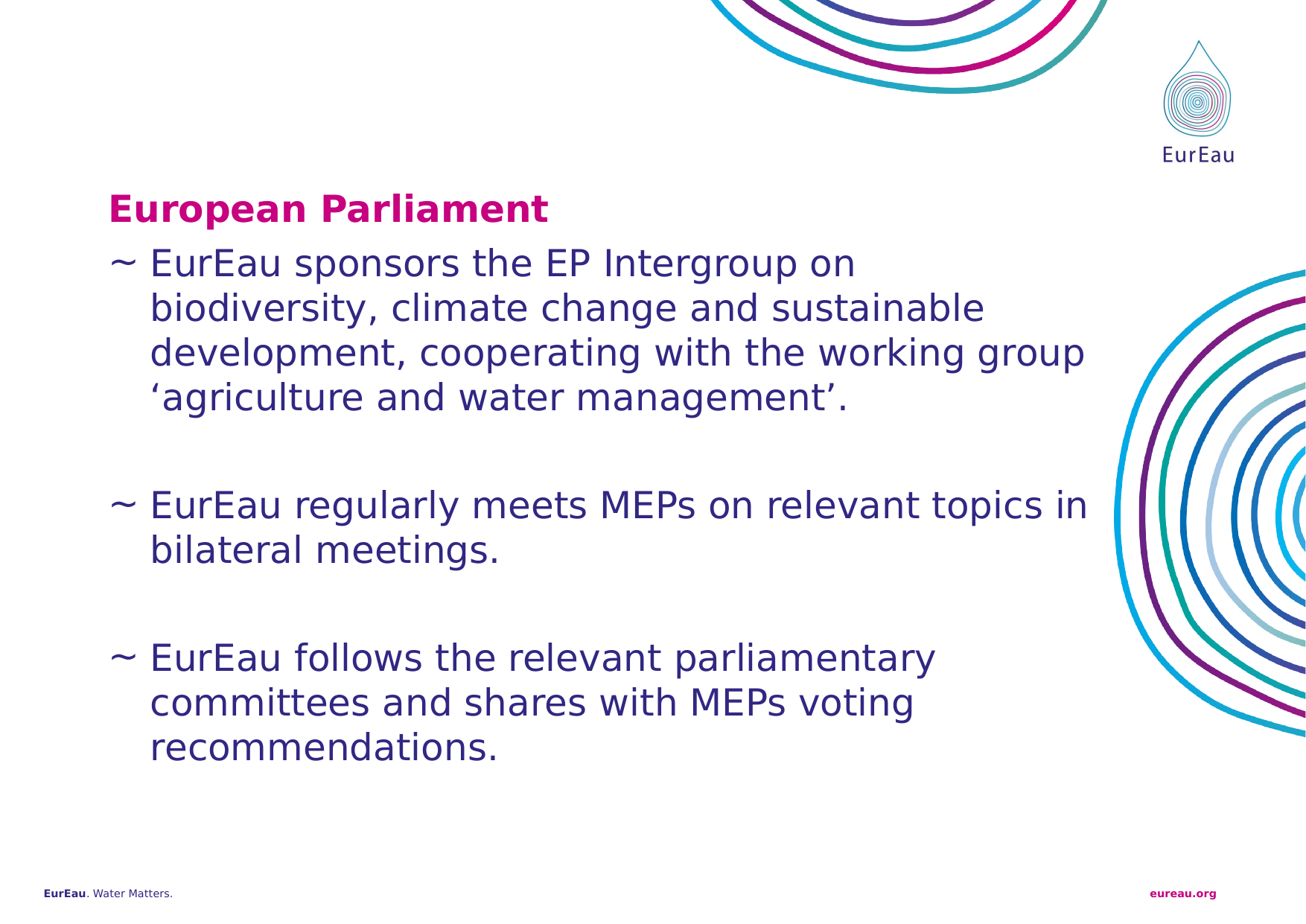

European Parliament
EurEau sponsors the EP Intergroup on biodiversity, climate change and sustainable development, cooperating with the working group ‘agriculture and water management’.

EurEau regularly meets MEPs on relevant topics in bilateral meetings.

EurEau follows the relevant parliamentary committees and shares with MEPs voting recommendations.